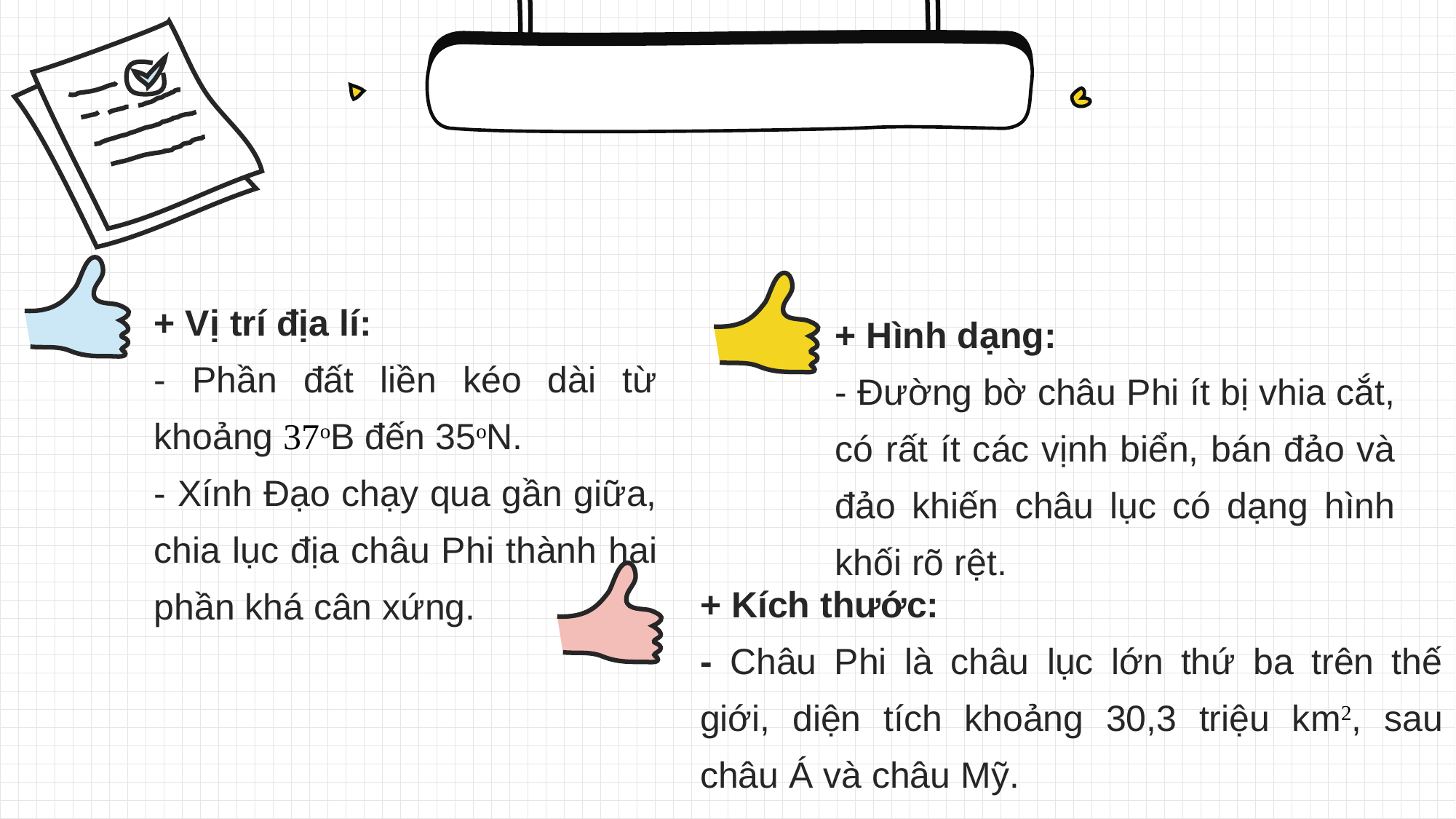

+ Vị trí địa lí:
- Phần đất liền kéo dài từ khoảng 37oB đến 35oN.
- Xính Đạo chạy qua gần giữa, chia lục địa châu Phi thành hai phần khá cân xứng.
+ Hình dạng:
- Đường bờ châu Phi ít bị vhia cắt, có rất ít các vịnh biển, bán đảo và đảo khiến châu lục có dạng hình khối rõ rệt.

+ Kích thước:
- Châu Phi là châu lục lớn thứ ba trên thế giới, diện tích khoảng 30,3 triệu km2, sau châu Á và châu Mỹ.